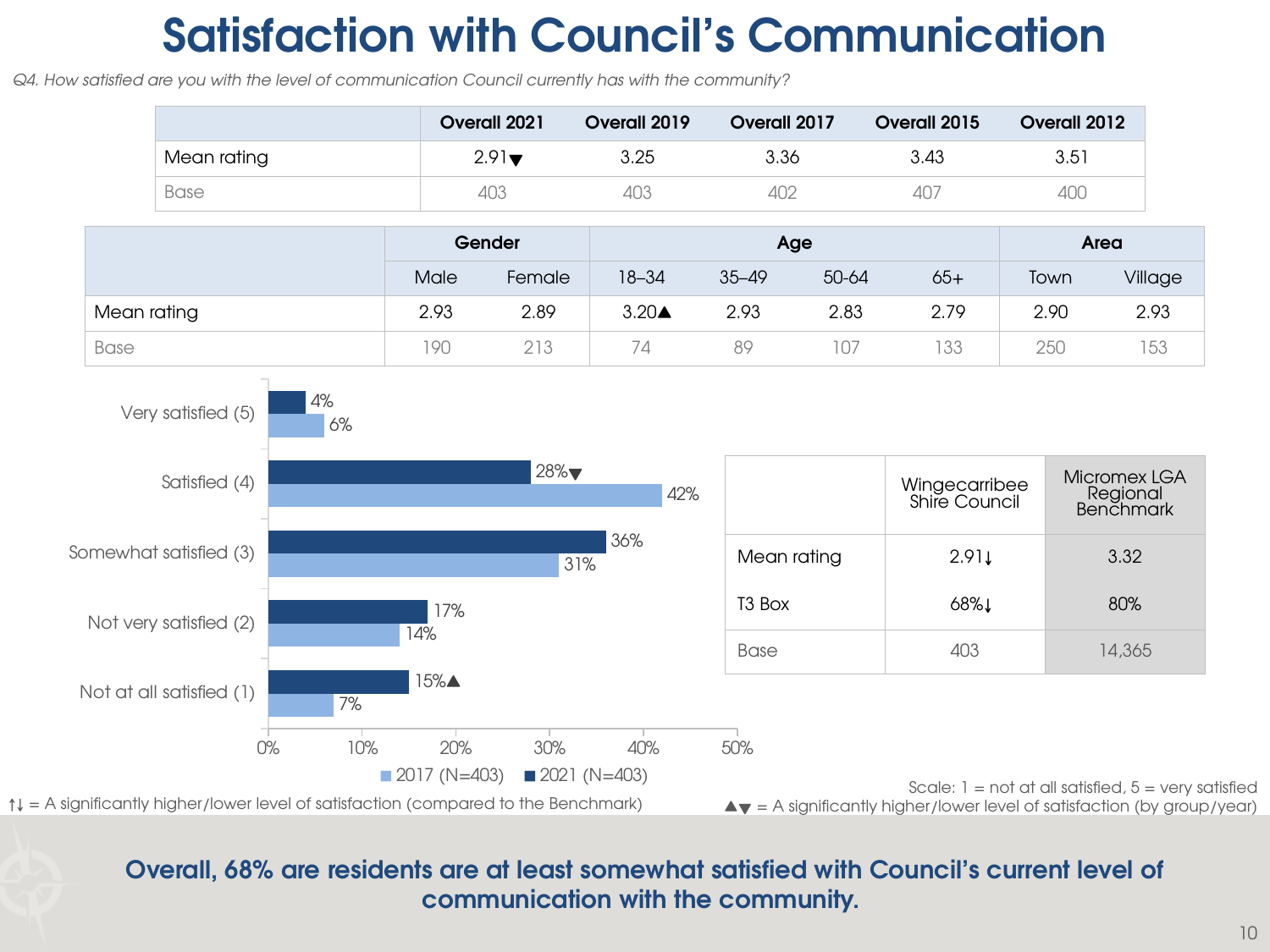

Satisfaction with Council’s Communication
Q4. How satisfied are you with the level of communication Council currently has with the community?
|  | Overall 2021 | Overall 2019 | Overall 2017 | Overall 2015 | Overall 2012 |
| --- | --- | --- | --- | --- | --- |
| Mean rating | 2.91▼ | 3.25 | 3.36 | 3.43 | 3.51 |
| Base | 403 | 403 | 402 | 407 | 400 |
|  | Gender |  | Age |  |  |  | Area |  |
| --- | --- | --- | --- | --- | --- | --- | --- | --- |
|  | Male | Female | 18–34 | 35–49 | 50-64 | 65+ | Town | Village |
| Mean rating | 2.93 | 2.89 | 3.20▲ | 2.93 | 2.83 | 2.79 | 2.90 | 2.93 |
| Base | 190 | 213 | 74 | 89 | 107 | 133 | 250 | 153 |

### Chart

| Category | 2021 (N=403) | 2017 (N=403) |
|---|---|---|
| Very satisfied (5) | 0.04 | 0.06 |
| Satisfied (4) | 0.28 | 0.42 |
| Somewhat satisfied (3) | 0.36 | 0.31 |
| Not very satisfied (2) | 0.17 | 0.14 |
| Not at all satisfied (1) | 0.15 | 0.07 |
|  | Wingecarribee Shire Council | Micromex LGA Regional Benchmark |
| --- | --- | --- |
| Mean rating | 2.91↓ | 3.32 |
| T3 Box | 68%↓ | 80% |
| Base | 403 | 14,365 |
Scale: 1 = not at all satisfied, 5 = very satisfied
▲▼ = A significantly higher/lower level of satisfaction (by group/year)
↑↓ = A significantly higher/lower level of satisfaction (compared to the Benchmark)
Overall, 68% are residents are at least somewhat satisfied with Council’s current level of communication with the community.